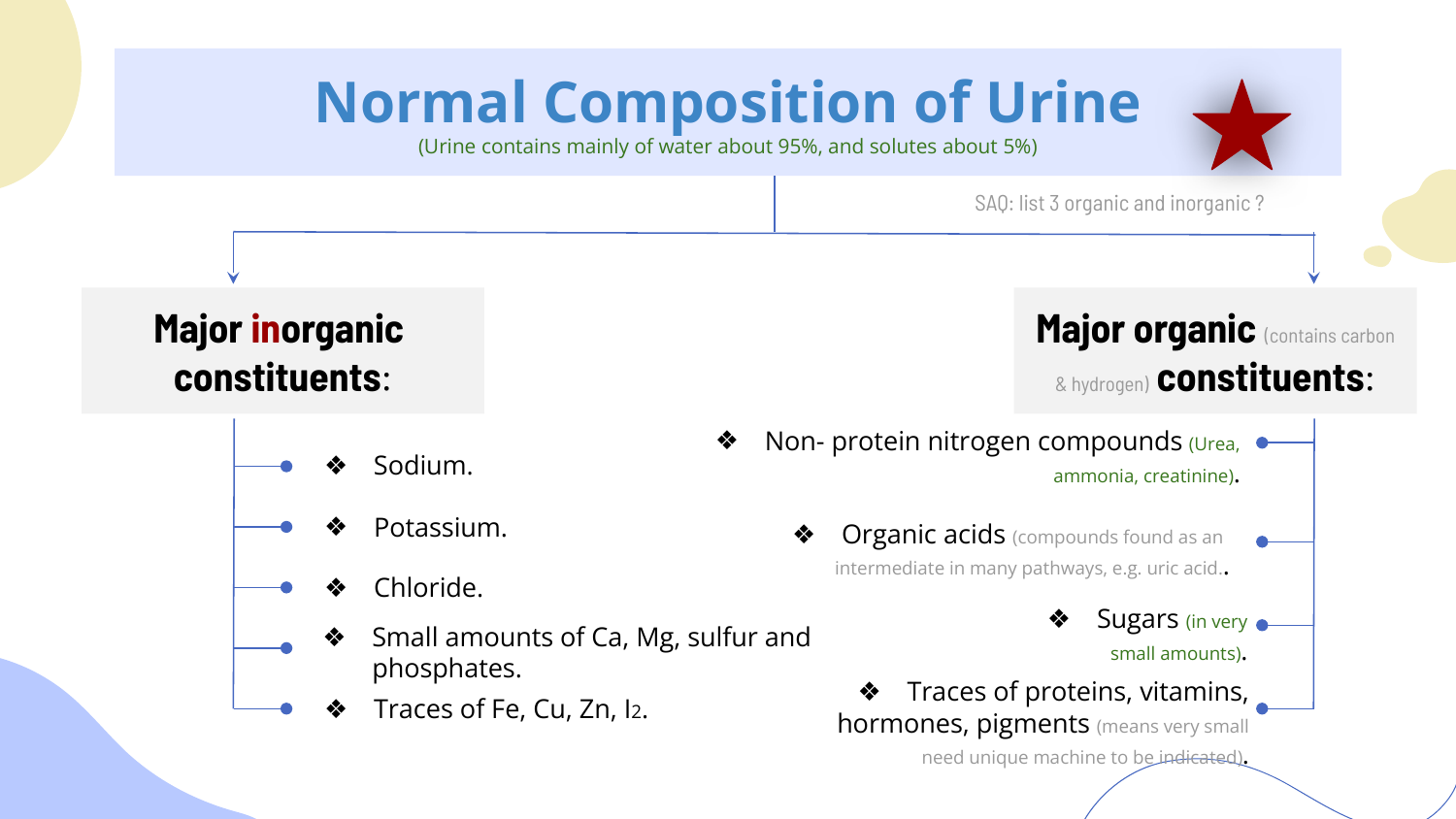

# Normal Composition of Urine
(Urine contains mainly of water about 95%, and solutes about 5%)

SAQ: list 3 organic and inorganic ?
Major inorganic  constituents:
Major organic (contains carbon & hydrogen) constituents:
Non- protein nitrogen compounds (Urea, ammonia, creatinine).
Sodium.
Potassium.
Organic acids (compounds found as an intermediate in many pathways, e.g. uric acid..
Chloride.
Sugars (in very small amounts).
Small amounts of Ca, Mg, sulfur and phosphates.
Traces of proteins, vitamins, hormones, pigments (means very small need unique machine to be indicated).
Traces of Fe, Cu, Zn, I2.